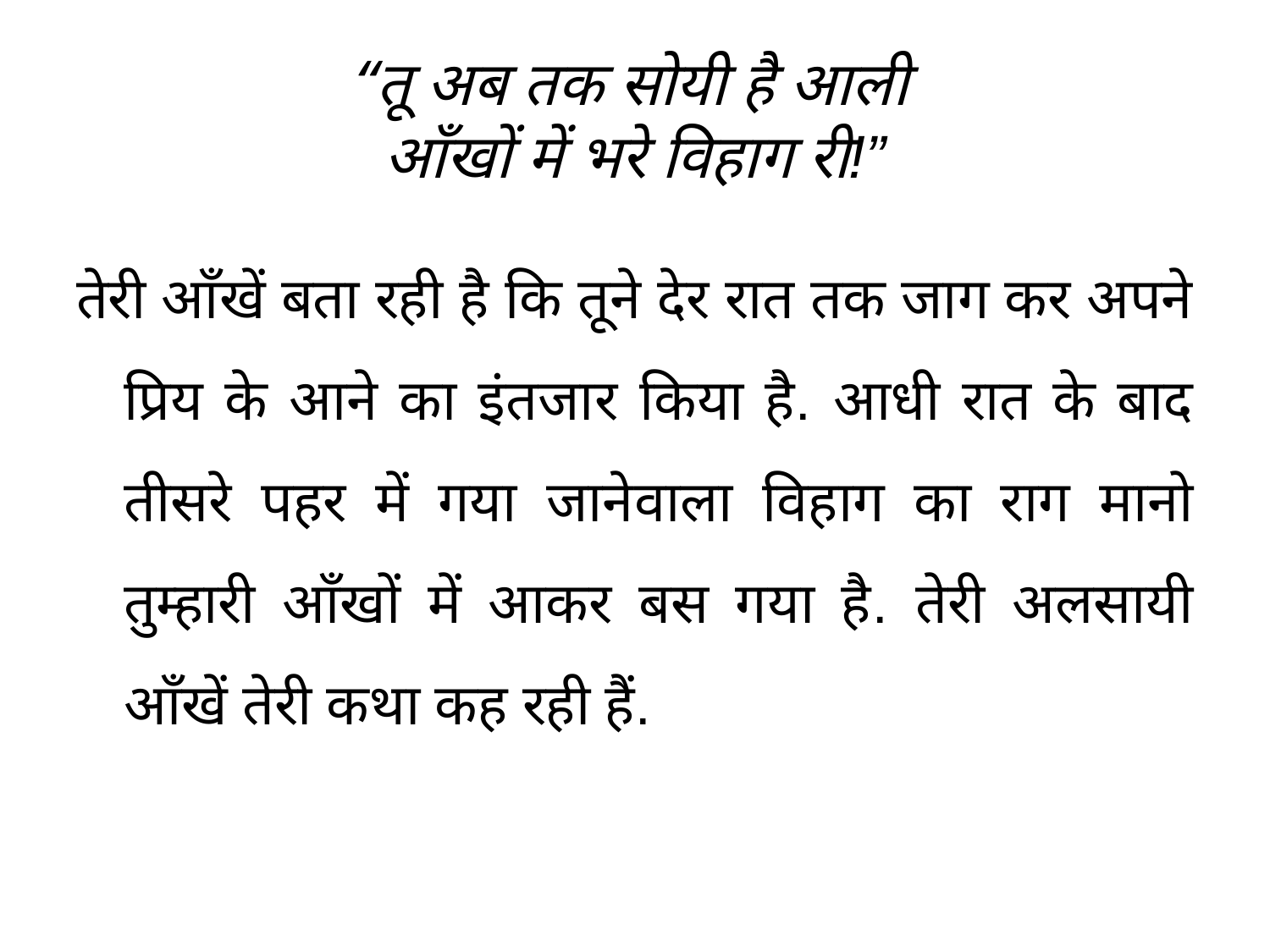

# “तू अब तक सोयी है आली आँखों में भरे विहाग री!”
तेरी आँखें बता रही है कि तूने देर रात तक जाग कर अपने प्रिय के आने का इंतजार किया है. आधी रात के बाद तीसरे पहर में गया जानेवाला विहाग का राग मानो तुम्हारी आँखों में आकर बस गया है. तेरी अलसायी आँखें तेरी कथा कह रही हैं.